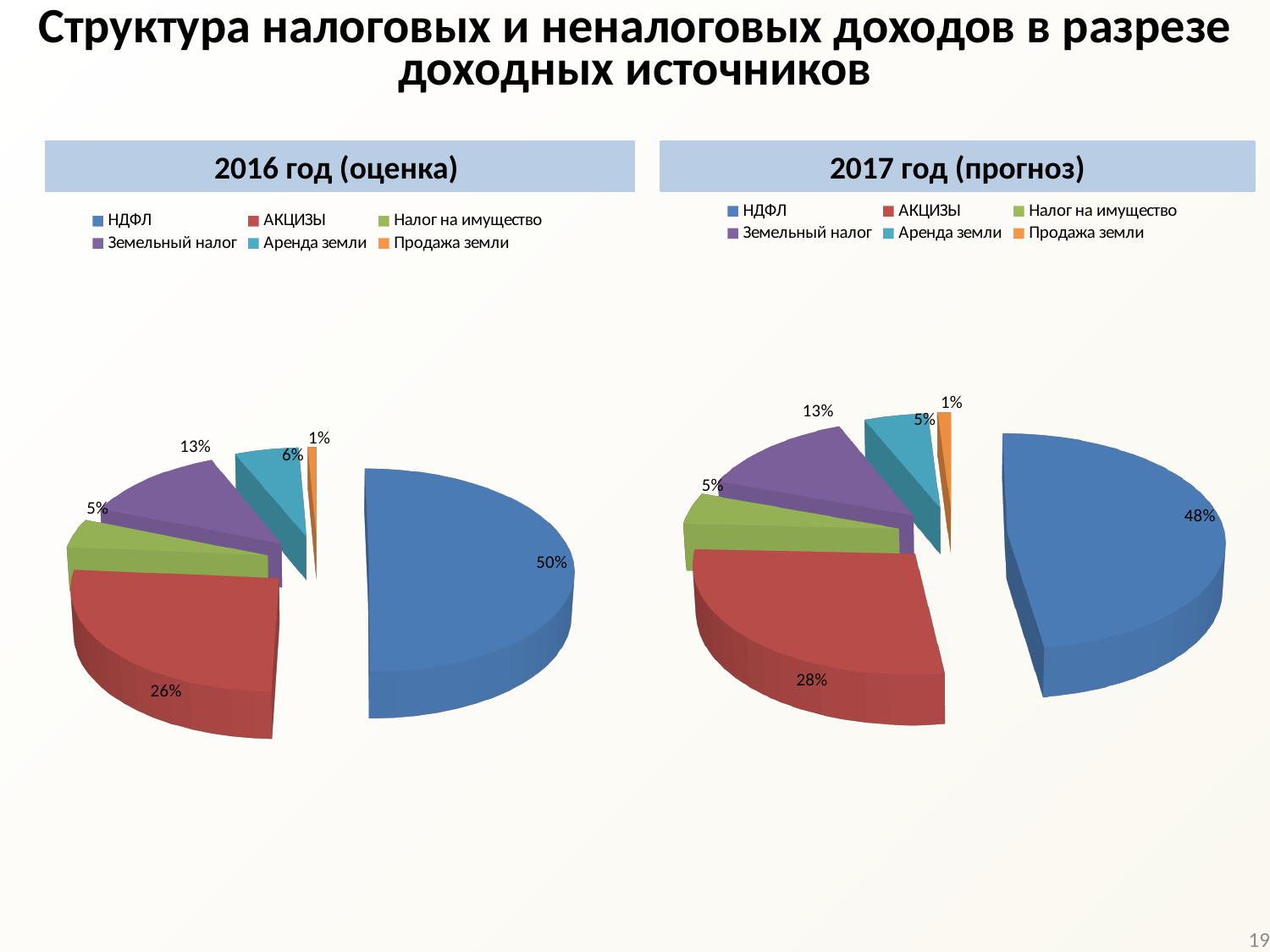

Структура налоговых и неналоговых доходов в разрезе доходных источников
2016 год (оценка)
2017 год (прогноз)

[unsupported chart]

[unsupported chart]

19